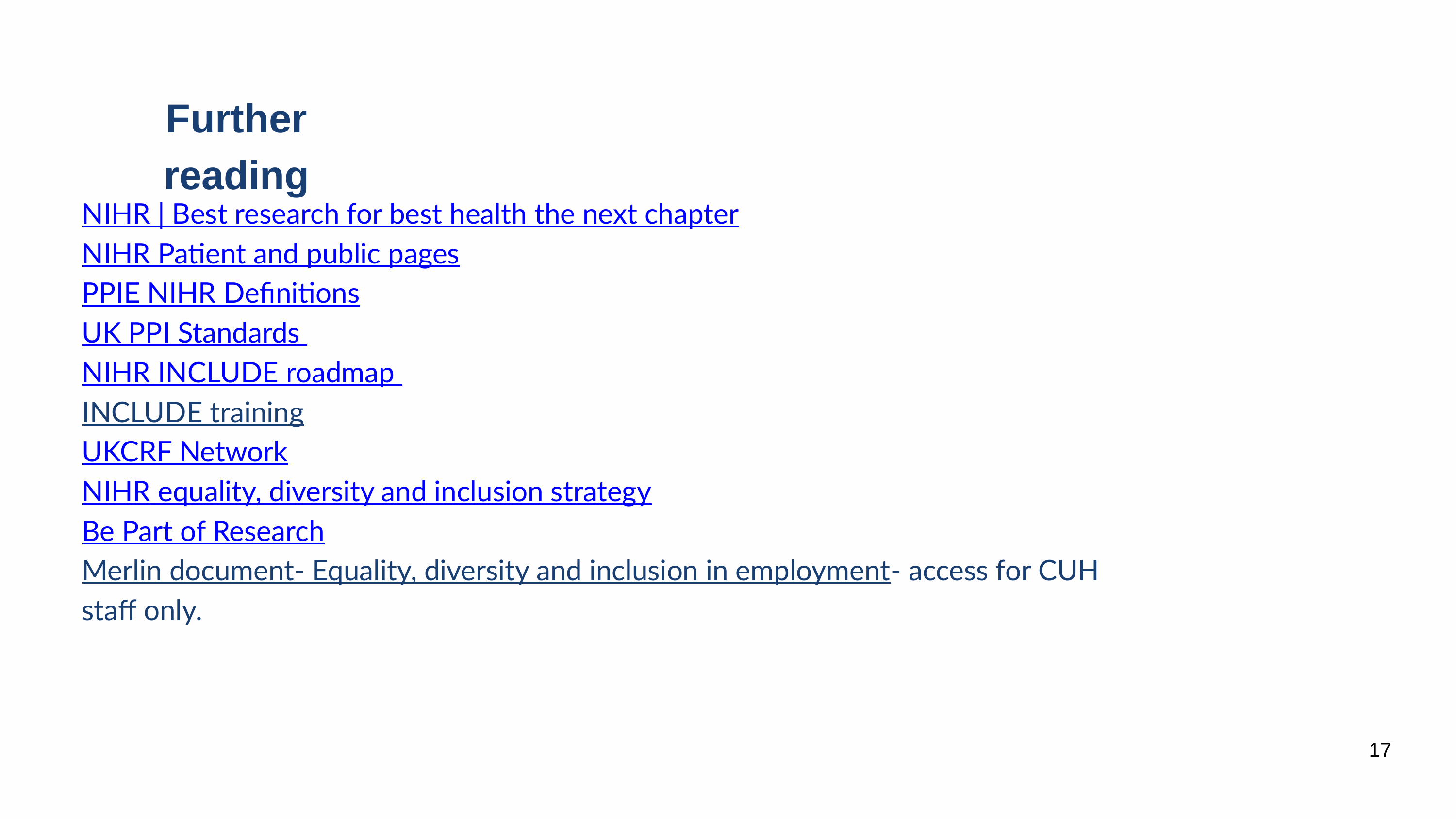

Further reading
NIHR | Best research for best health the next chapter
NIHR Patient and public pages
PPIE NIHR Definitions
UK PPI Standards
NIHR INCLUDE roadmap
INCLUDE training
UKCRF Network
NIHR equality, diversity and inclusion strategy
Be Part of Research
Merlin document- Equality, diversity and inclusion in employment- access for CUH staff only.

17